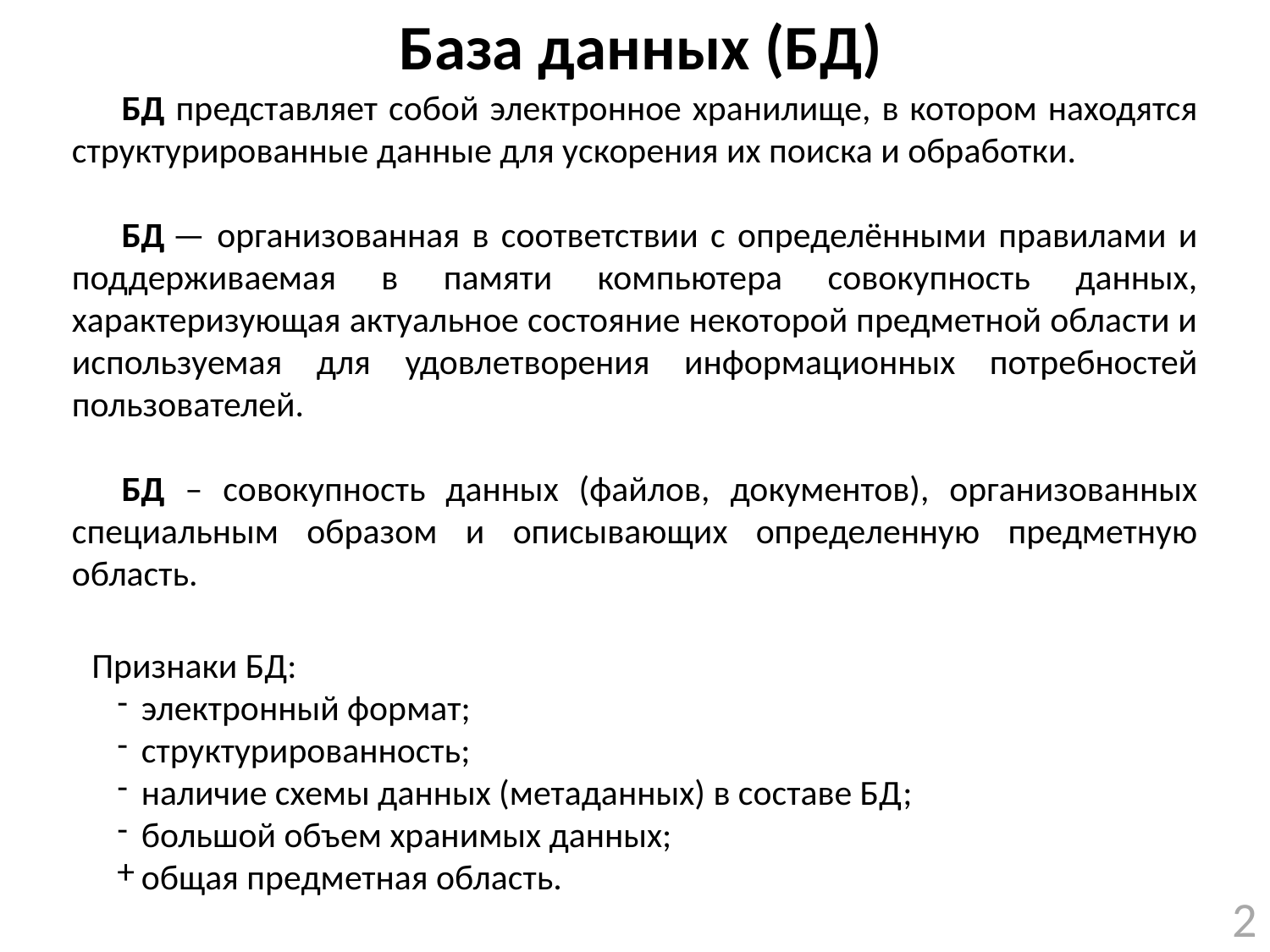

# База данных (БД)
БД представляет собой электронное хранилище, в котором находятся структурированные данные для ускорения их поиска и обработки.

БД — организованная в соответствии с определёнными правилами и поддерживаемая в памяти компьютера совокупность данных, характеризующая актуальное состояние некоторой предметной области и используемая для удовлетворения информационных потребностей пользователей.

БД – совокупность данных (файлов, документов), организованных специальным образом и описывающих определенную предметную область.
Признаки БД:
электронный формат;
структурированность;
наличие схемы данных (метаданных) в составе БД;
большой объем хранимых данных;
общая предметная область.
2